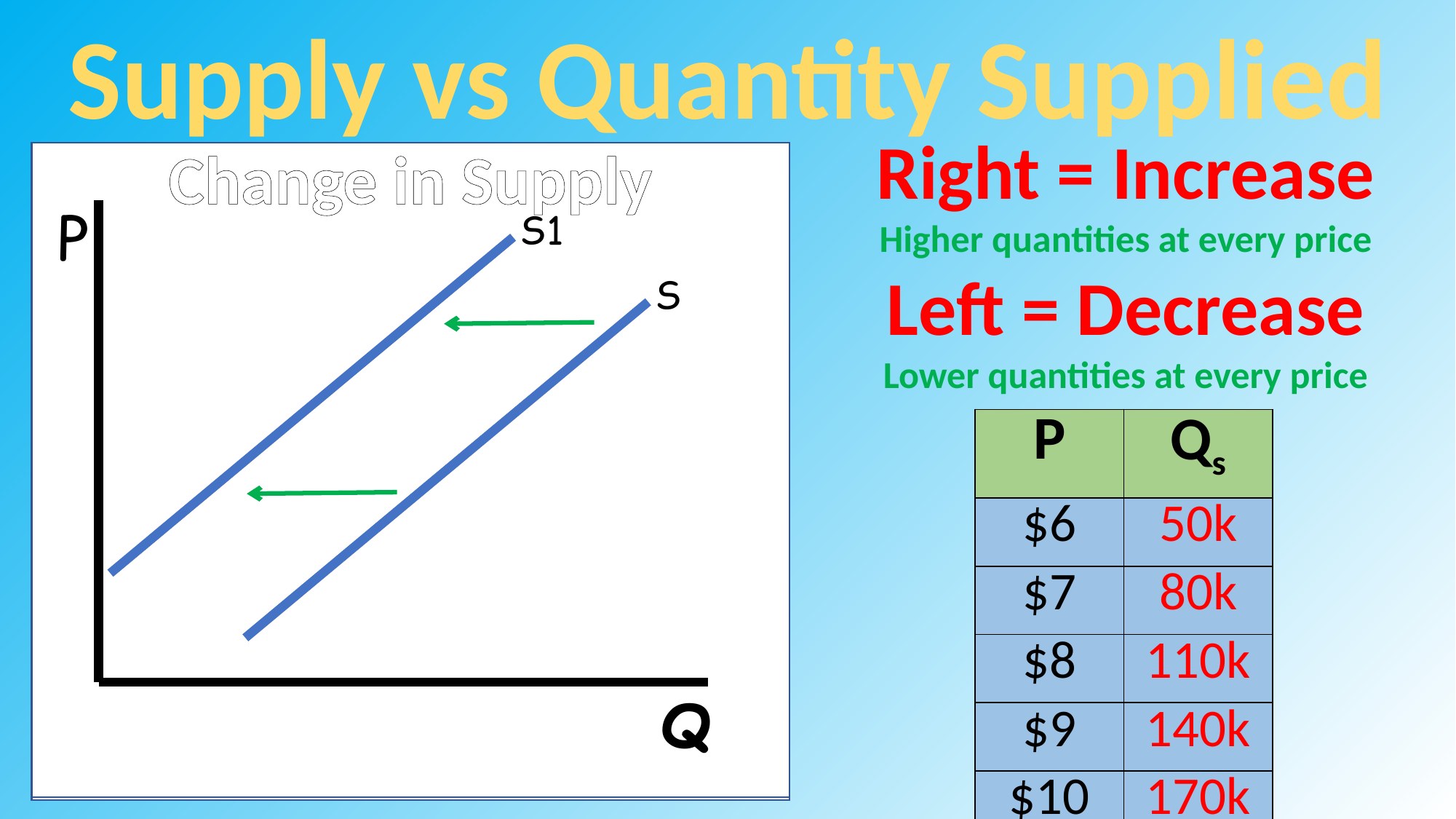

Supply vs Quantity Supplied
Right = Increase
Higher quantities at every price
Left = Decrease
Lower quantities at every price
Change in Supply

P
S1
S
Q
P
S
S1
| P | Qs |
| --- | --- |
| $6 | 30k |
| $7 | 60k |
| $8 | 90k |
| $9 | 120k |
| $10 | 150k |
| P | Qs |
| --- | --- |
| $6 | 50k |
| $7 | 80k |
| $8 | 110k |
| $9 | 140k |
| $10 | 170k |
Q